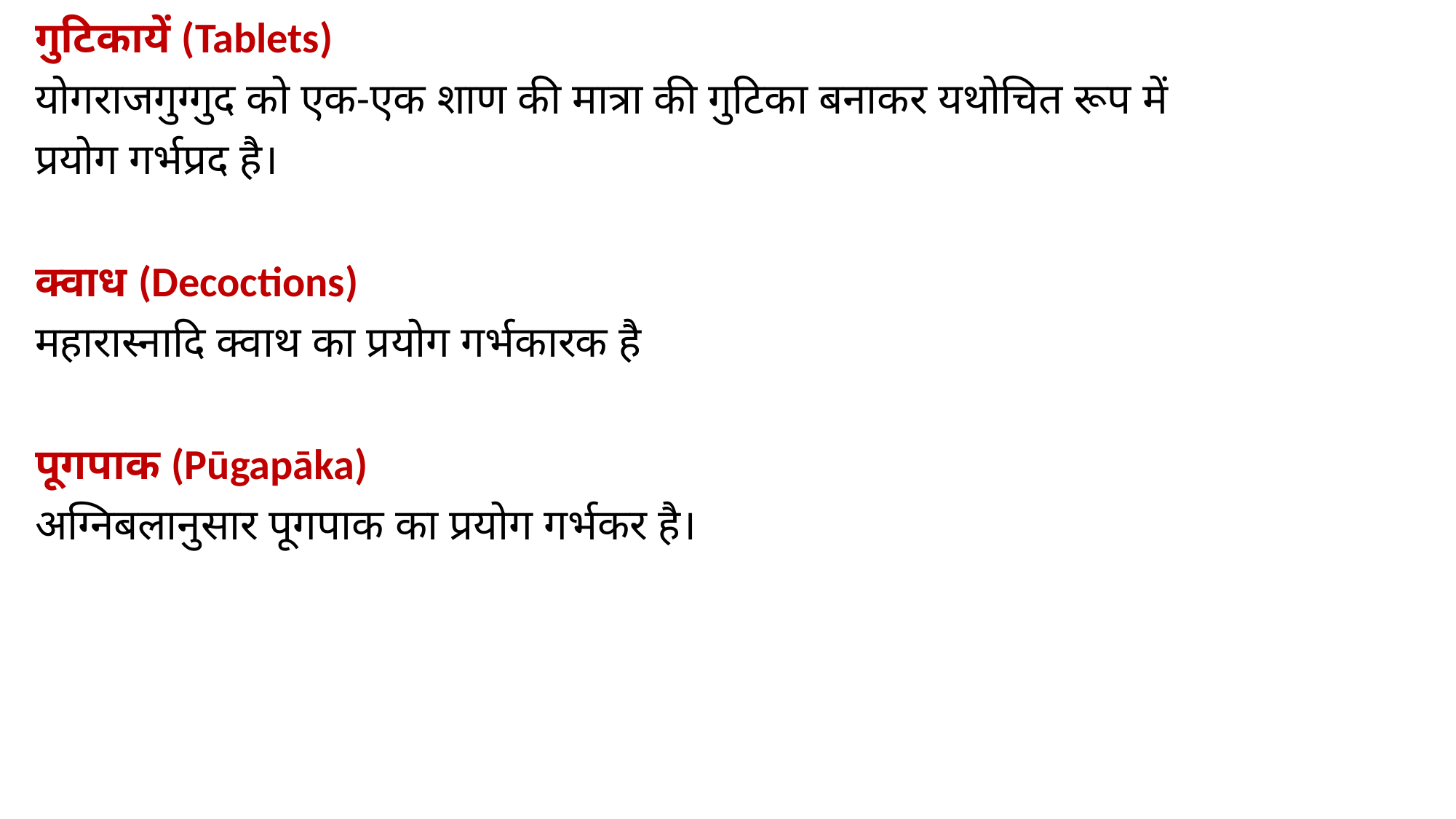

#
गुटिकायें (Tablets)
योगराजगुग्गुद को एक-एक शाण की मात्रा की गुटिका बनाकर यथोचित रूप में
प्रयोग गर्भप्रद है।

क्वाध (Decoctions)
महारास्नादि क्वाथ का प्रयोग गर्भकारक है

पूगपाक (Pūgapāka)
अग्निबलानुसार पूगपाक का प्रयोग गर्भकर है।